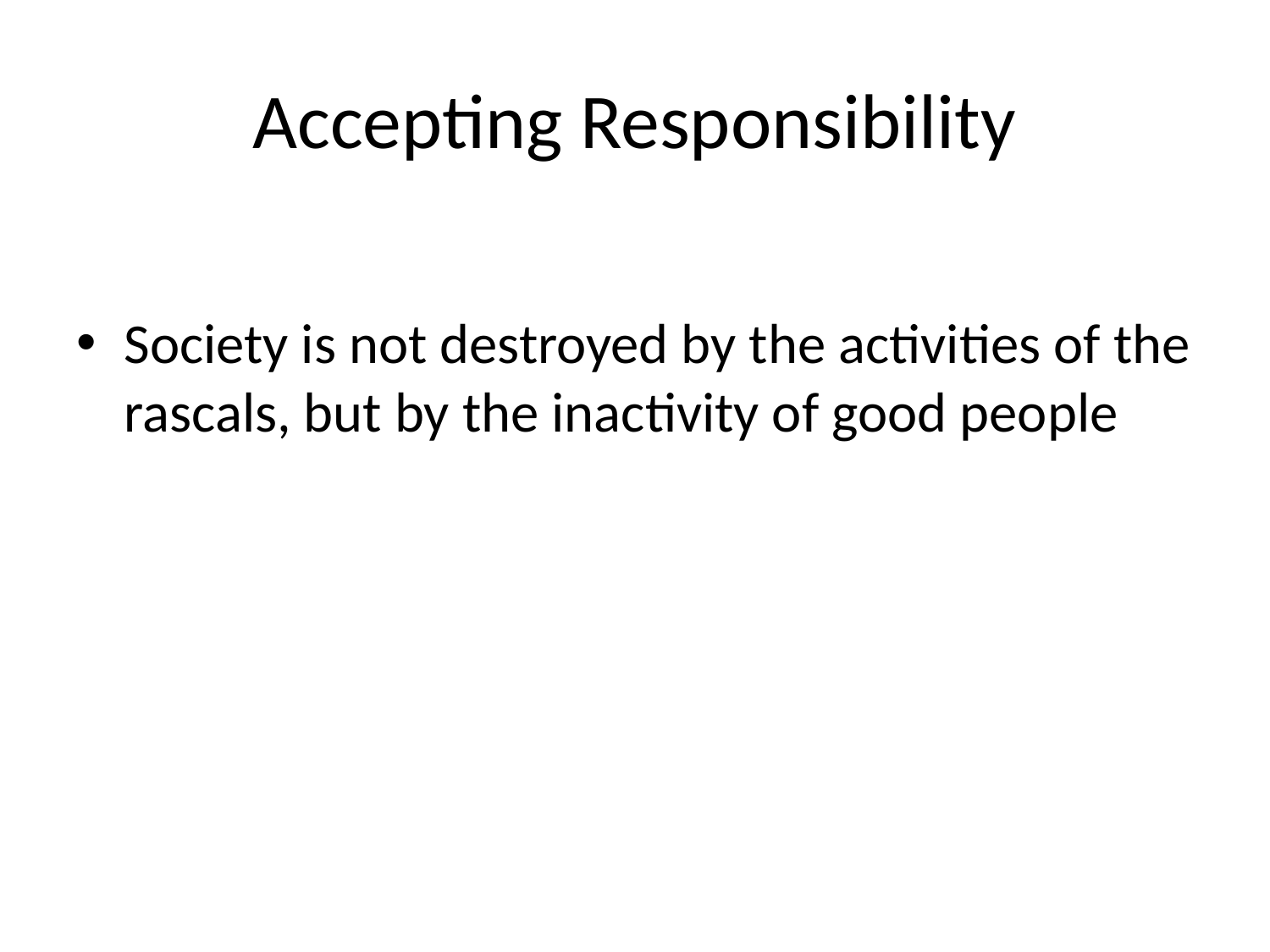

# Accepting Responsibility

Society is not destroyed by the activities of the rascals, but by the inactivity of good people